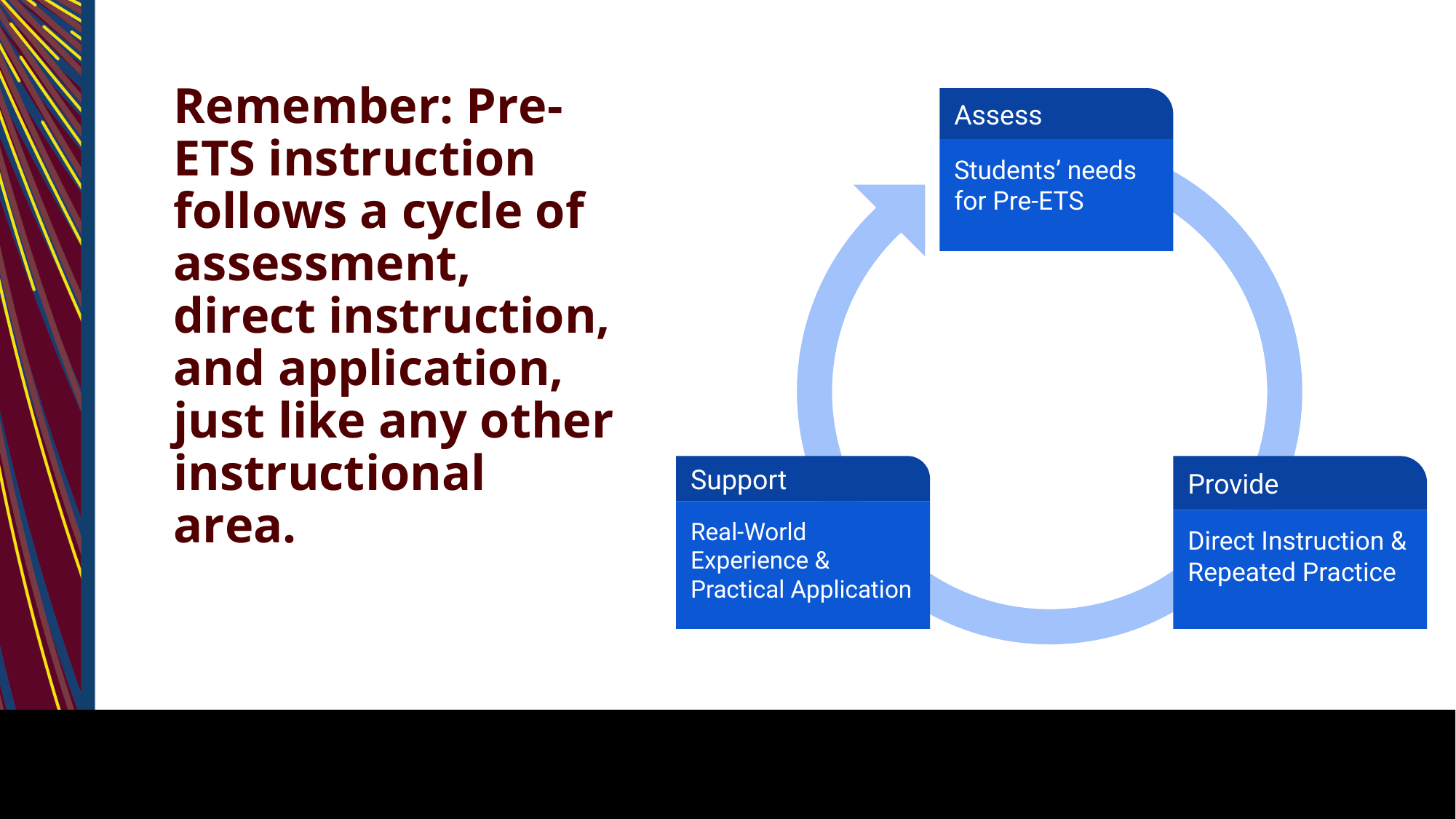

# Remember: Pre-ETS instruction follows a cycle of assessment, direct instruction, and application, just like any other instructional area.
Assess
Students’ needs for Pre-ETS

Support
Real-World Experience & Practical Application
Provide
Direct Instruction & Repeated Practice